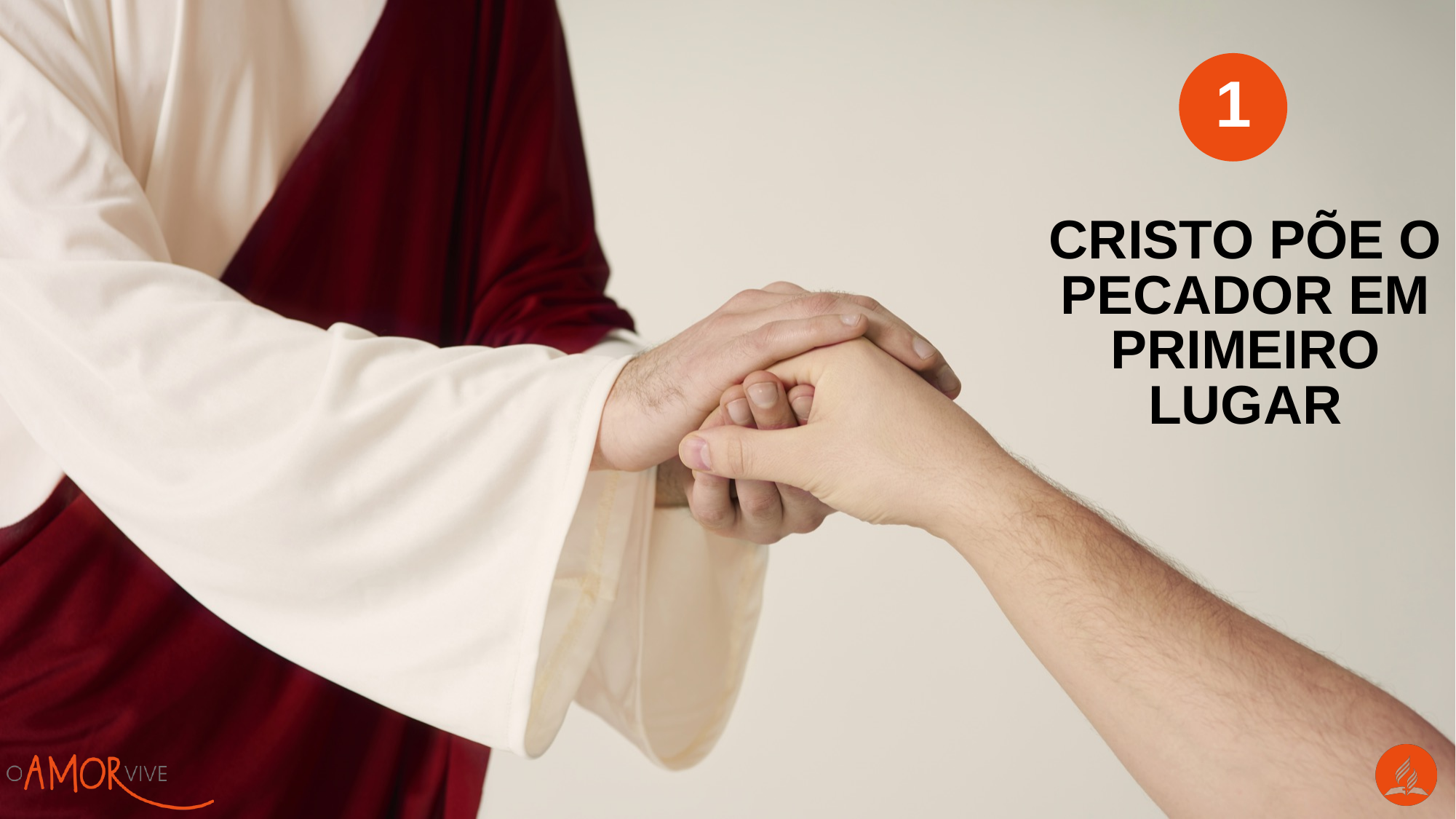

1
Cristo põe o pecador em primeiro lugar